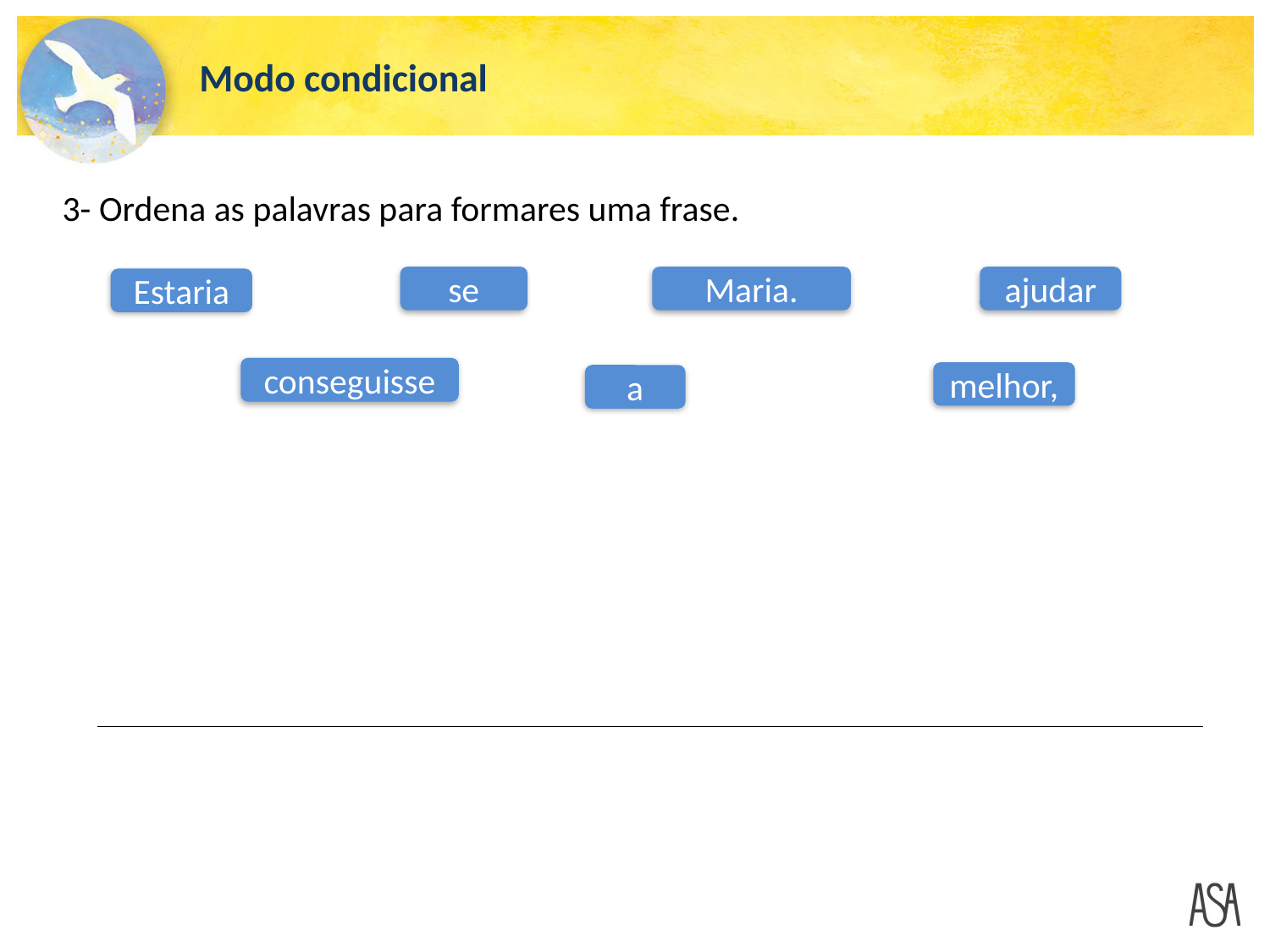

Modo condicional
3- Ordena as palavras para formares uma frase.
se
Maria.
ajudar
Estaria
conseguisse
melhor,
a